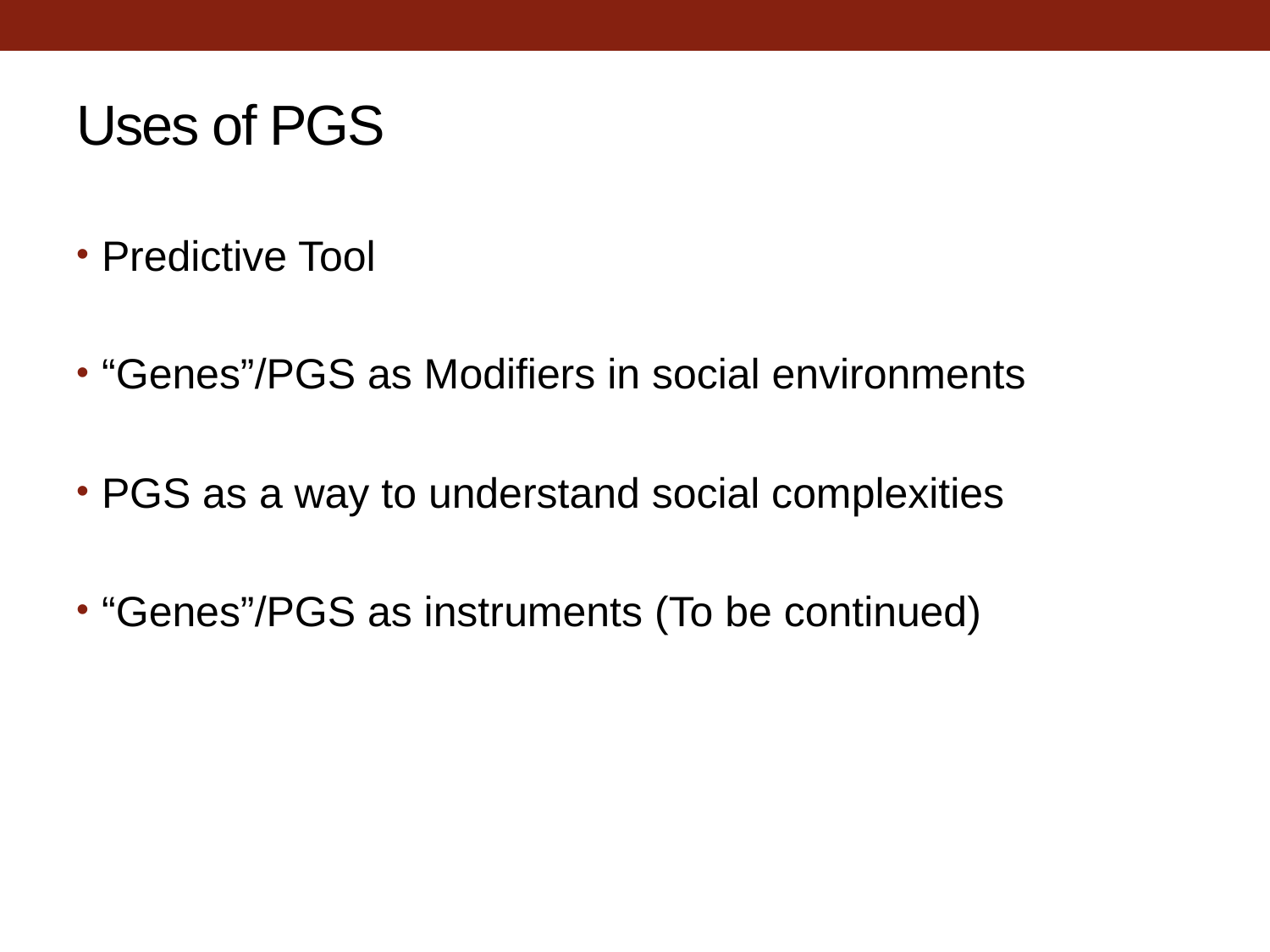

# Uses of PGS
Predictive Tool

“Genes”/PGS as Modifiers in social environments

PGS as a way to understand social complexities

“Genes”/PGS as instruments (To be continued)